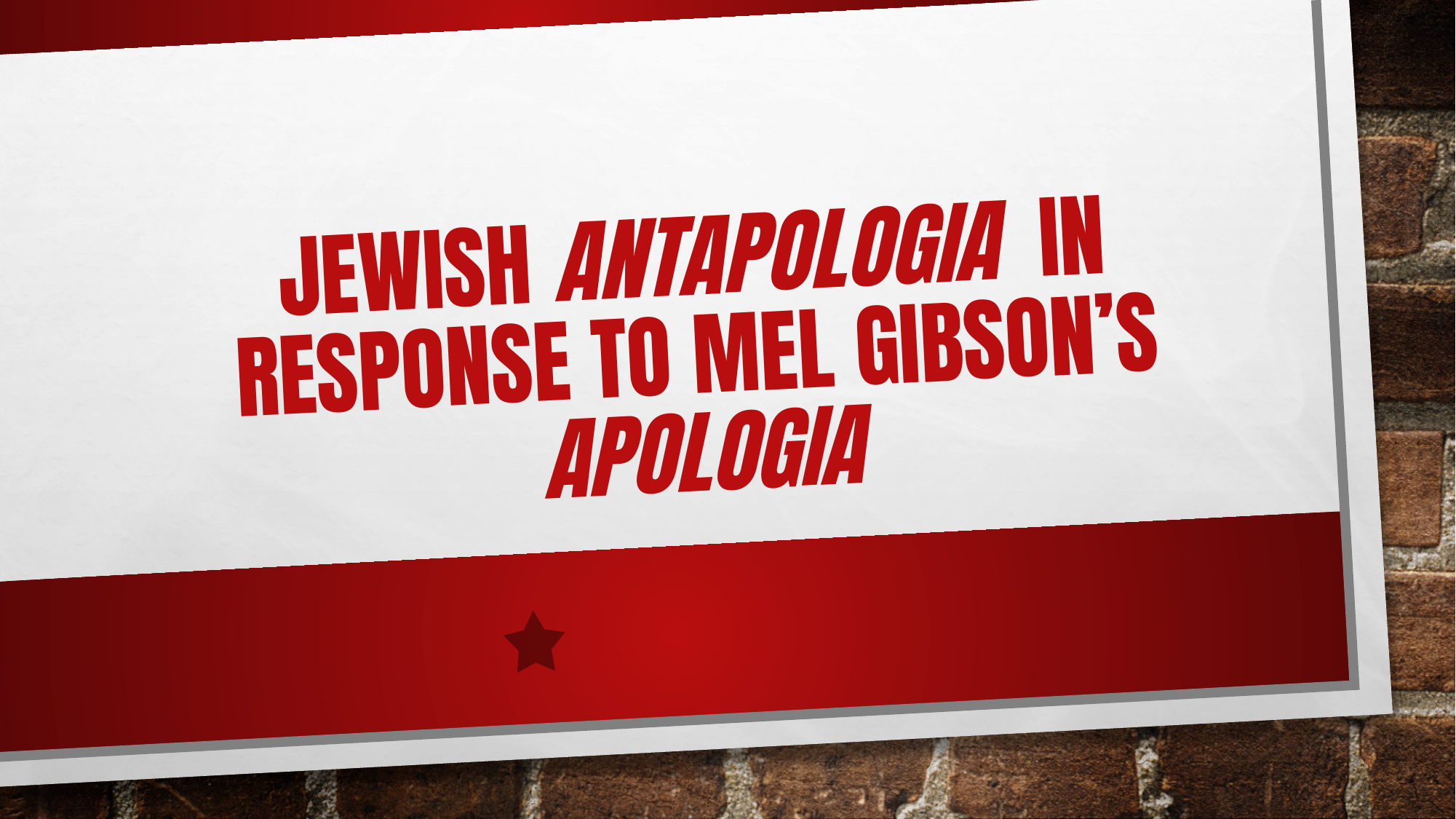

# Jewish Antapologia  in response to Mel gibson’s Apologia